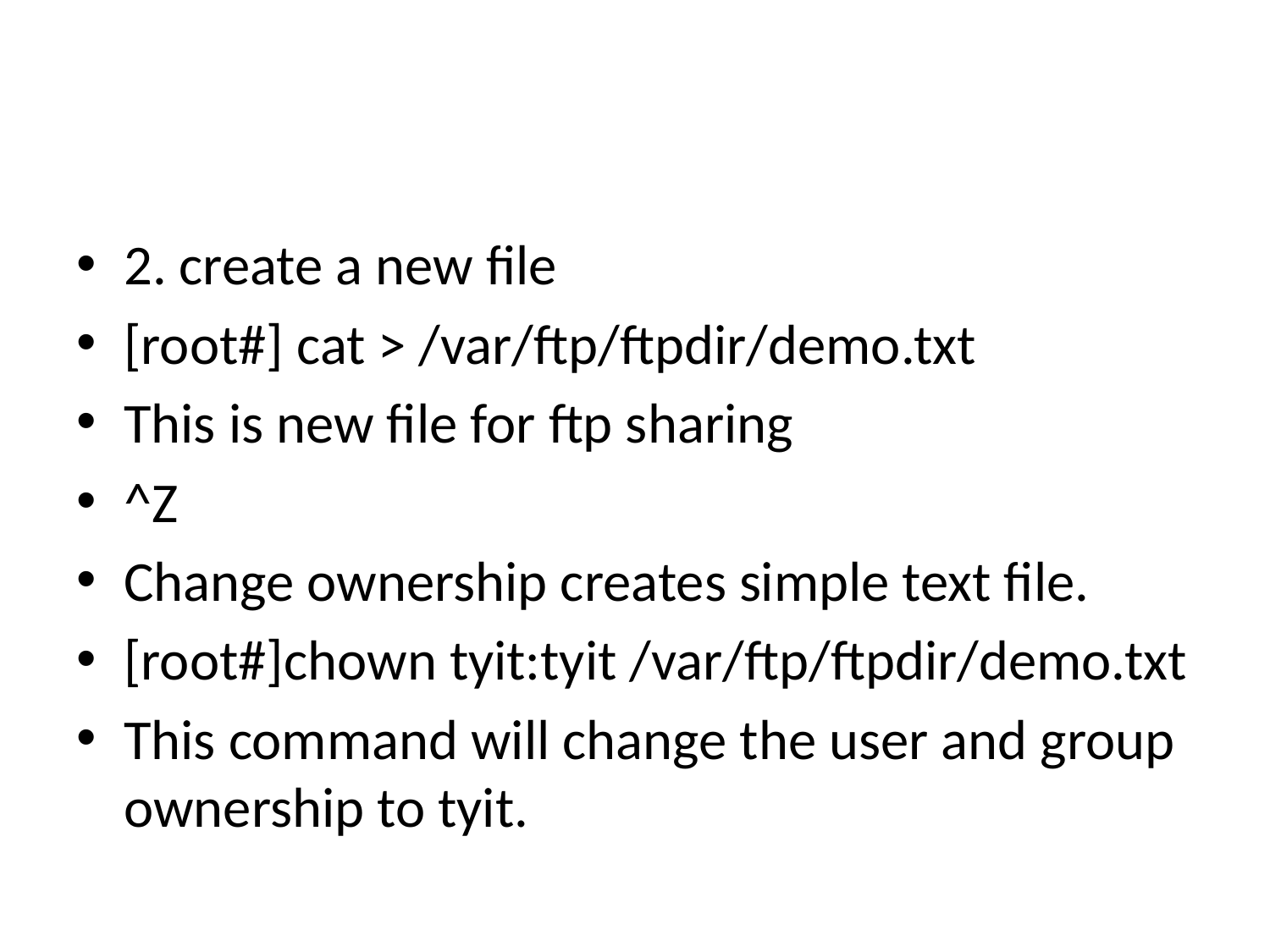

#
2. create a new file
[root#] cat > /var/ftp/ftpdir/demo.txt
This is new file for ftp sharing
^Z
Change ownership creates simple text file.
[root#]chown tyit:tyit /var/ftp/ftpdir/demo.txt
This command will change the user and group ownership to tyit.